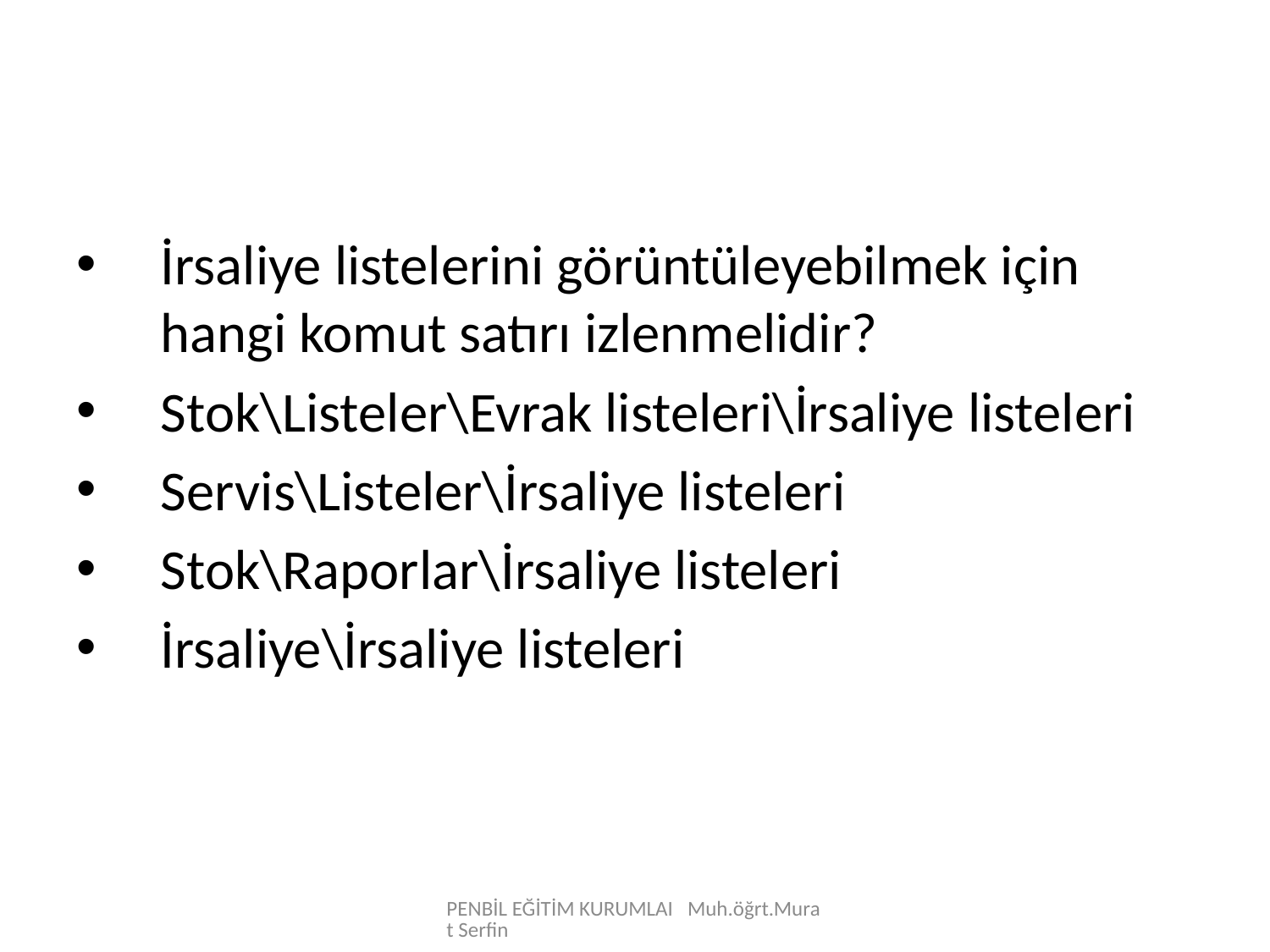

İrsaliye listelerini görüntüleyebilmek için hangi komut satırı izlenmelidir?
Stok\Listeler\Evrak listeleri\İrsaliye listeleri
Servis\Listeler\İrsaliye listeleri
Stok\Raporlar\İrsaliye listeleri
İrsaliye\İrsaliye listeleri
PENBİL EĞİTİM KURUMLAI   Muh.öğrt.Murat Serfin